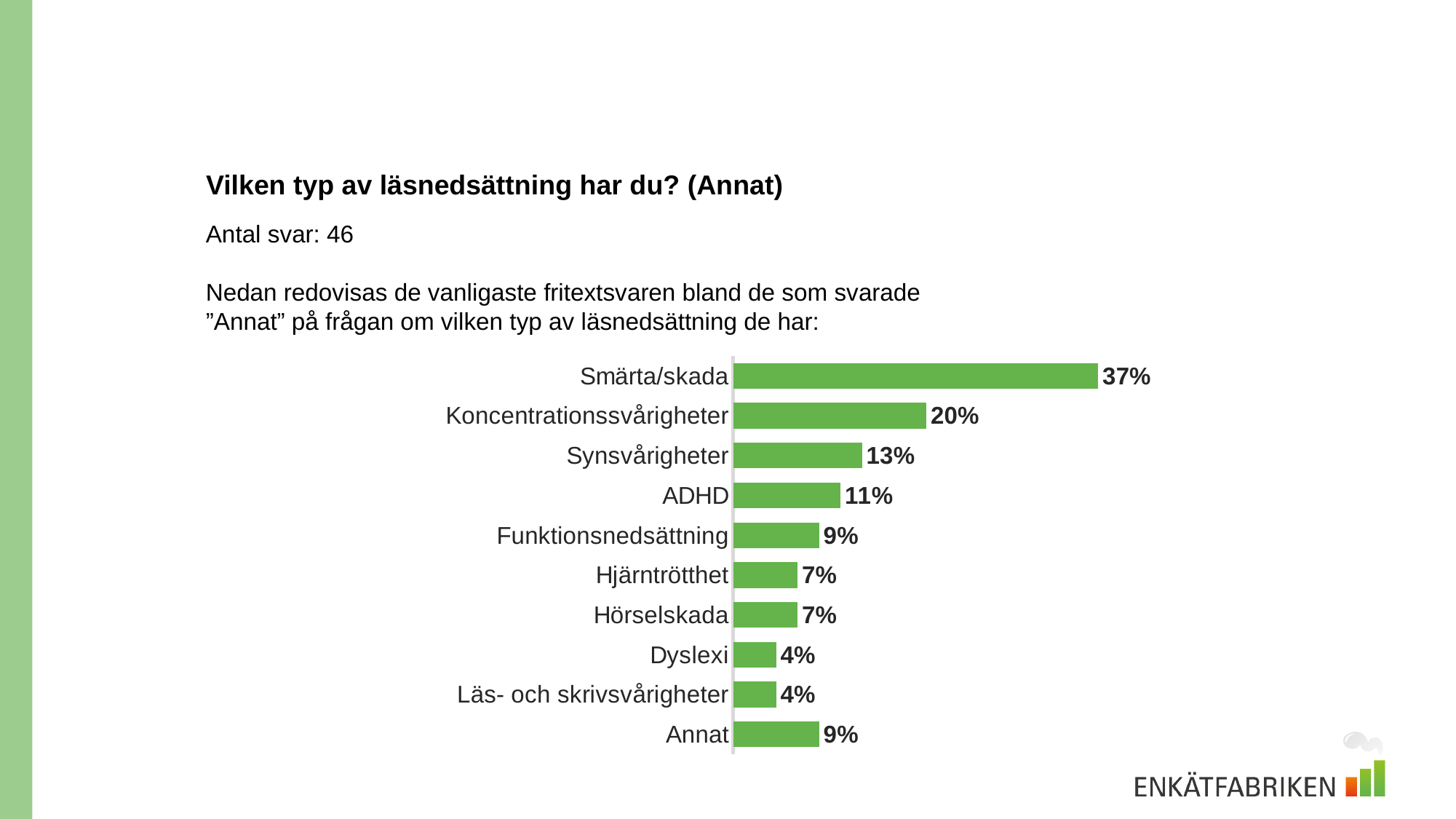

# Vilken typ av läsnedsättning har du? (Annat)
Antal svar: 46

Nedan redovisas de vanligaste fritextsvaren bland de som svarade ”Annat” på frågan om vilken typ av läsnedsättning de har:

### Chart

| Category |  |
|---|---|
| Smärta/skada | 0.3695652173913043 |
| Koncentrationssvårigheter | 0.1956521739130435 |
| Synsvårigheter | 0.13043478260869565 |
| ADHD | 0.10869565217391304 |
| Funktionsnedsättning | 0.08695652173913043 |
| Hjärntrötthet | 0.06521739130434782 |
| Hörselskada | 0.06521739130434782 |
| Dyslexi | 0.043478260869565216 |
| Läs- och skrivsvårigheter | 0.043478260869565216 |
| Annat | 0.08695652173913043 |